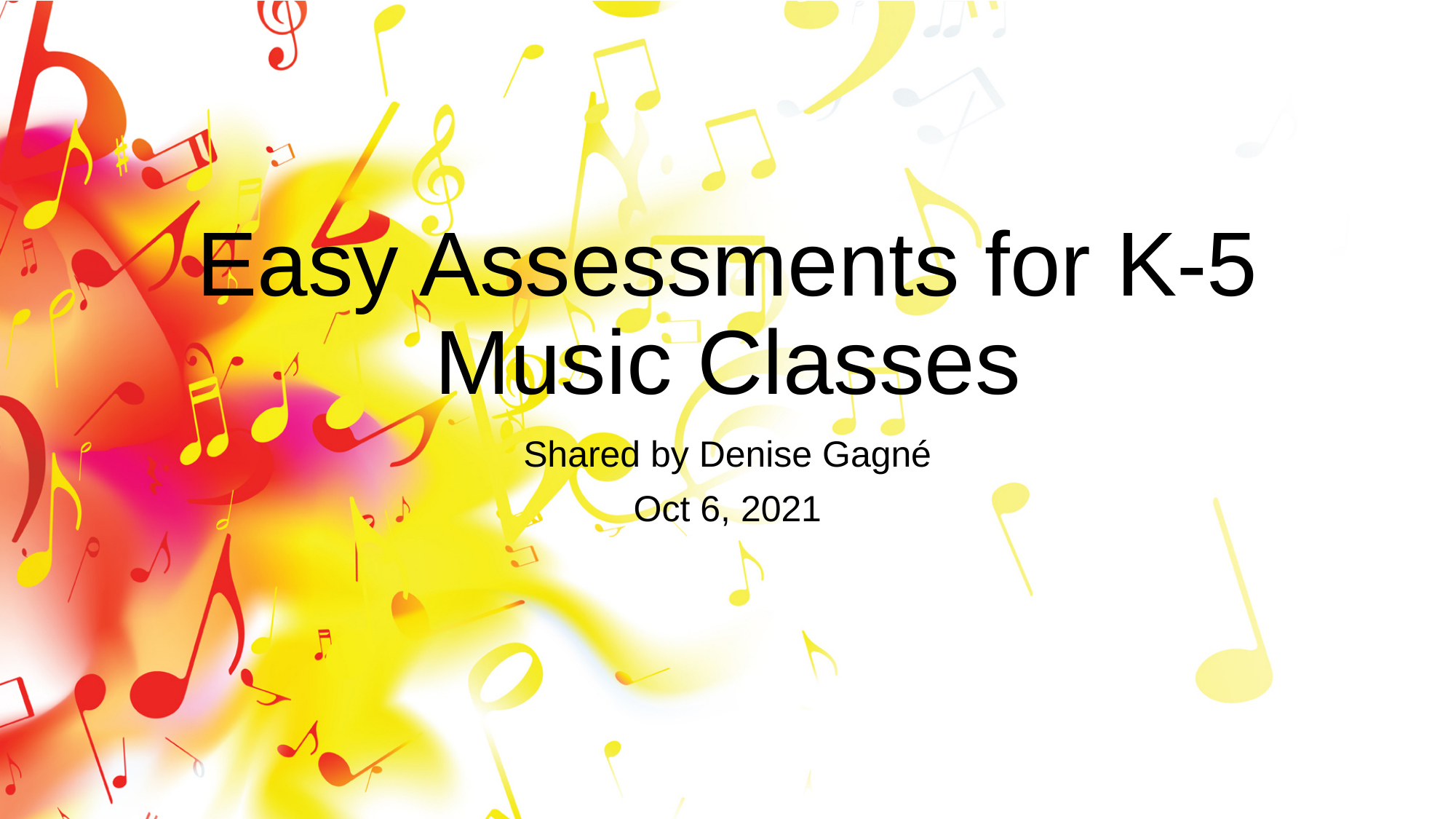

# Easy Assessments for K-5 Music Classes
Shared by Denise Gagné
Oct 6, 2021